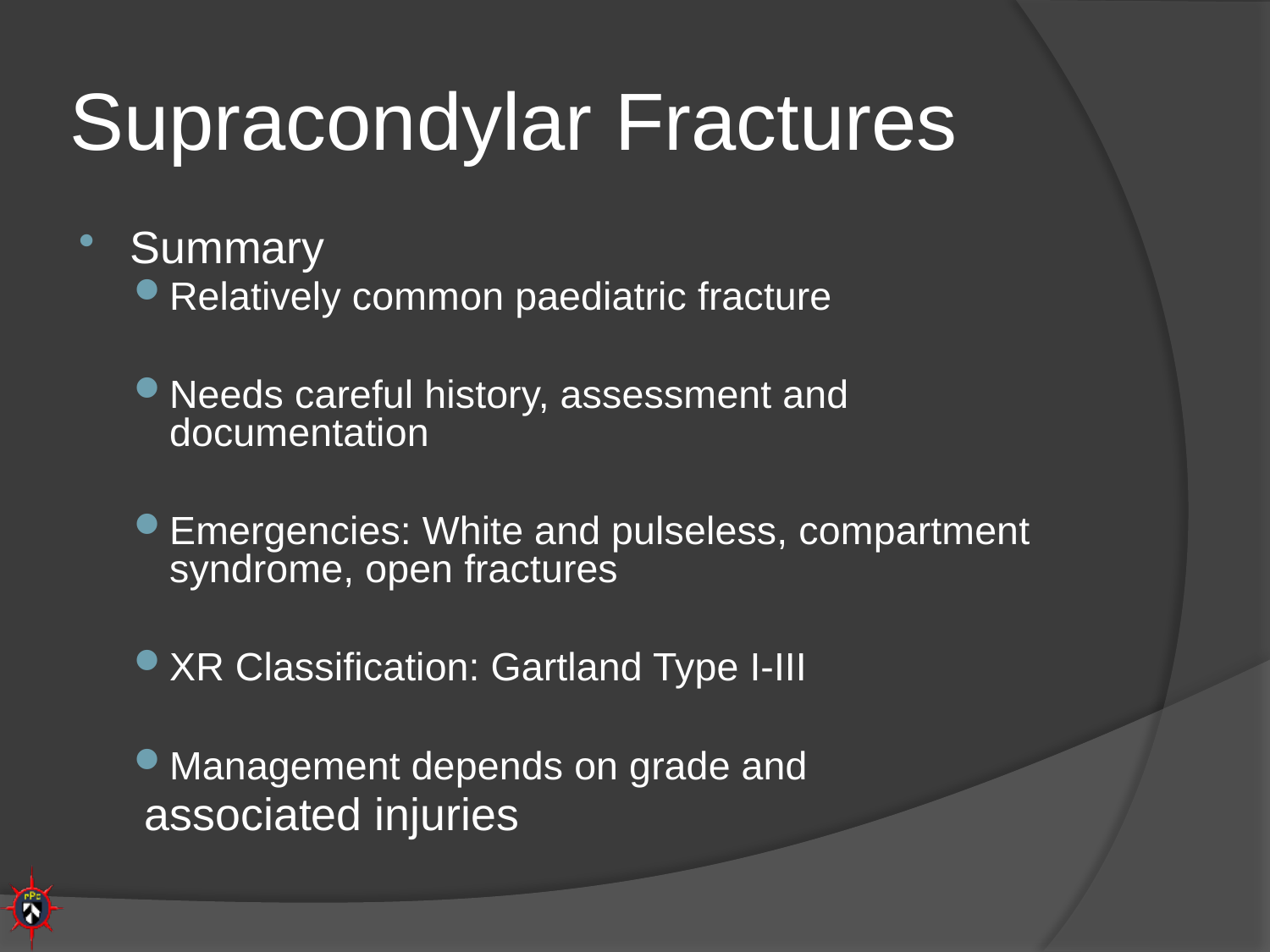

# Supracondylar Fractures
Summary
Relatively common paediatric fracture

Needs careful history, assessment and documentation

Emergencies: White and pulseless, compartment syndrome, open fractures

XR Classification: Gartland Type I-III

Management depends on grade and
     associated injuries